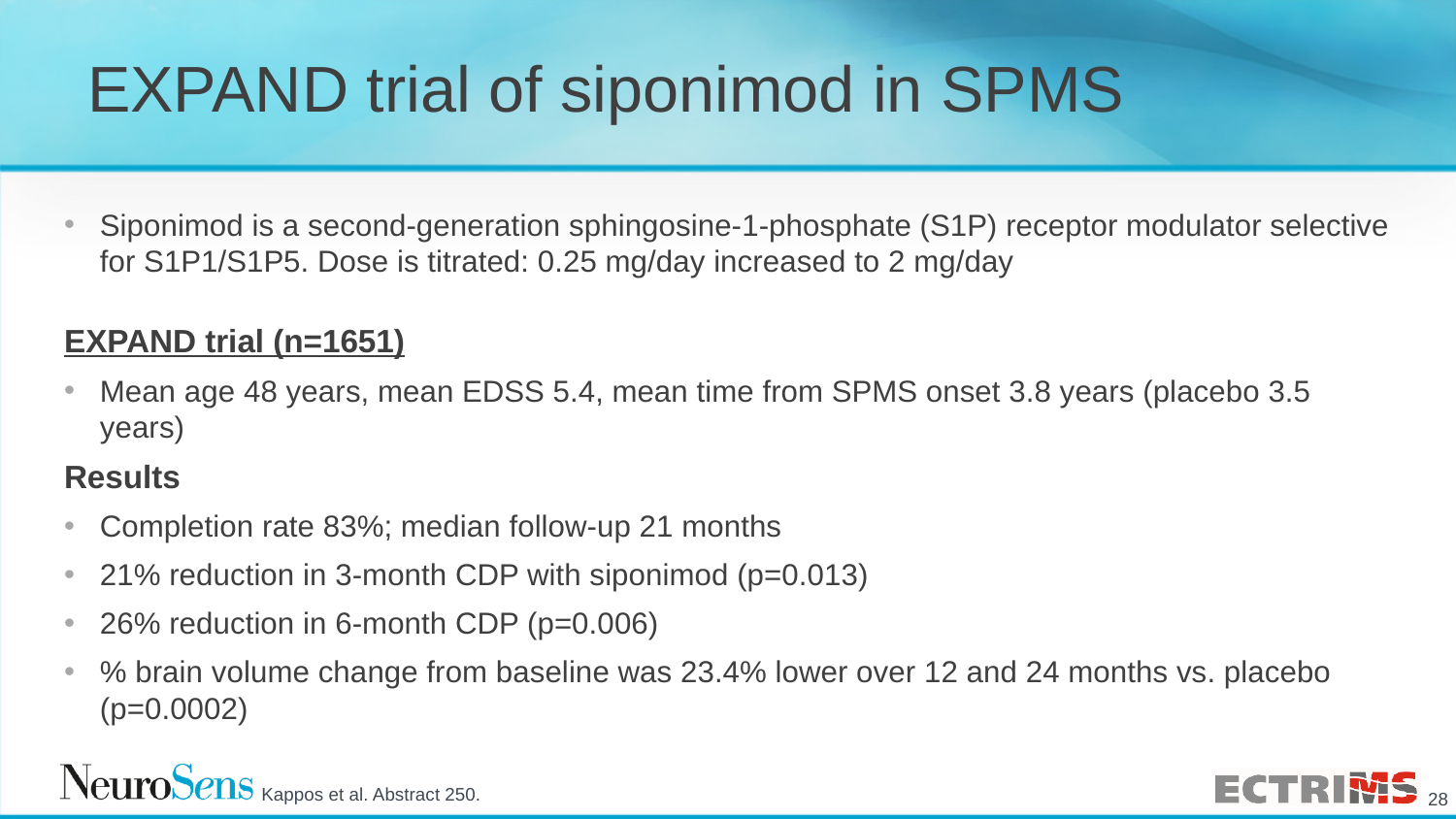

# EXPAND trial of siponimod in SPMS
Siponimod is a second-generation sphingosine-1-phosphate (S1P) receptor modulator selective for S1P1/S1P5. Dose is titrated: 0.25 mg/day increased to 2 mg/day
EXPAND trial (n=1651)
Mean age 48 years, mean EDSS 5.4, mean time from SPMS onset 3.8 years (placebo 3.5 years)
Results
Completion rate 83%; median follow-up 21 months
21% reduction in 3-month CDP with siponimod (p=0.013)
26% reduction in 6-month CDP (p=0.006)
% brain volume change from baseline was 23.4% lower over 12 and 24 months vs. placebo (p=0.0002)
Kappos et al. Abstract 250.
28